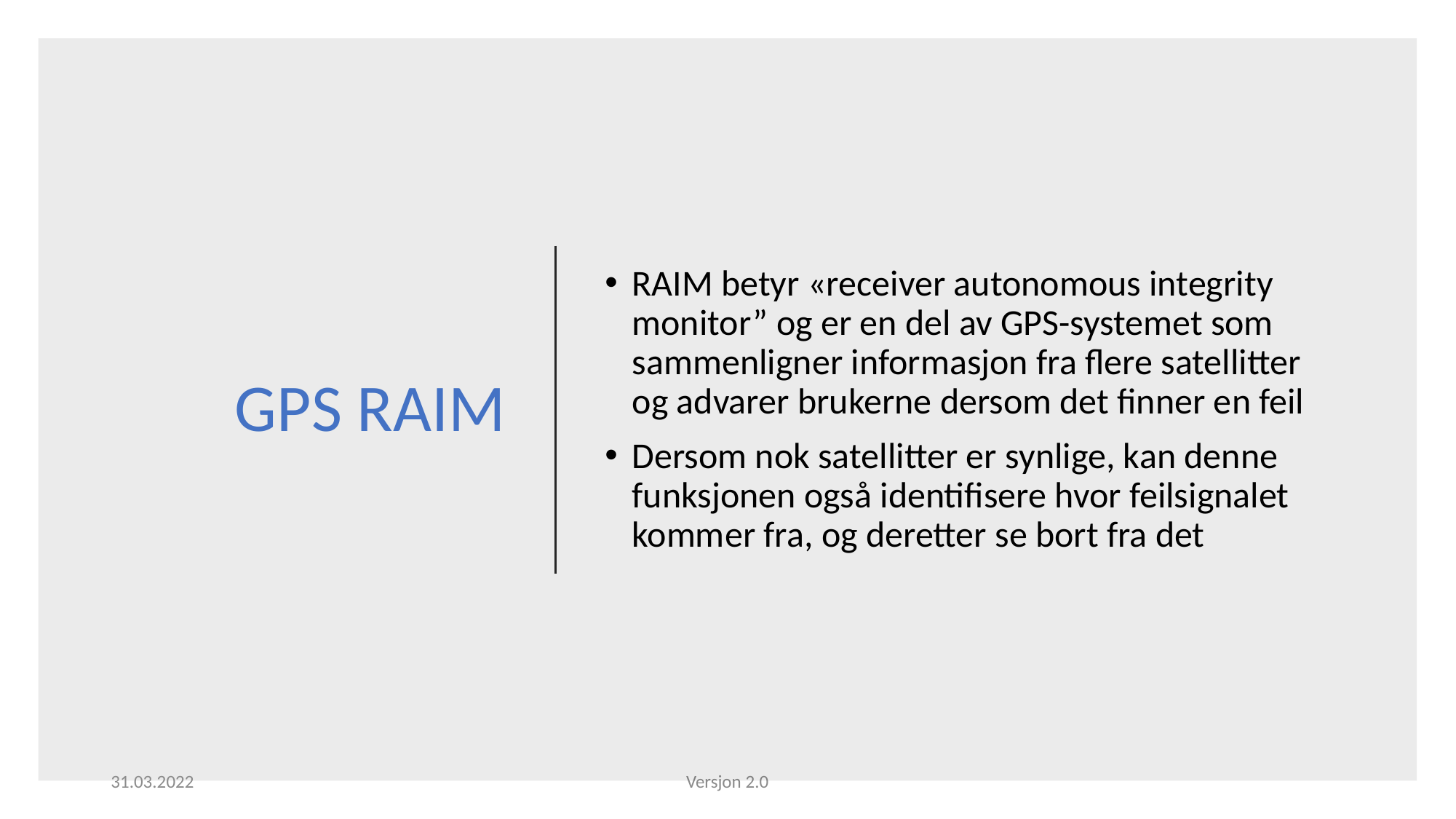

# GPS RAIM
RAIM betyr «receiver autonomous integrity monitor” og er en del av GPS-systemet som sammenligner informasjon fra flere satellitter og advarer brukerne dersom det finner en feil
Dersom nok satellitter er synlige, kan denne funksjonen også identifisere hvor feilsignalet kommer fra, og deretter se bort fra det
31.03.2022
Versjon 2.0